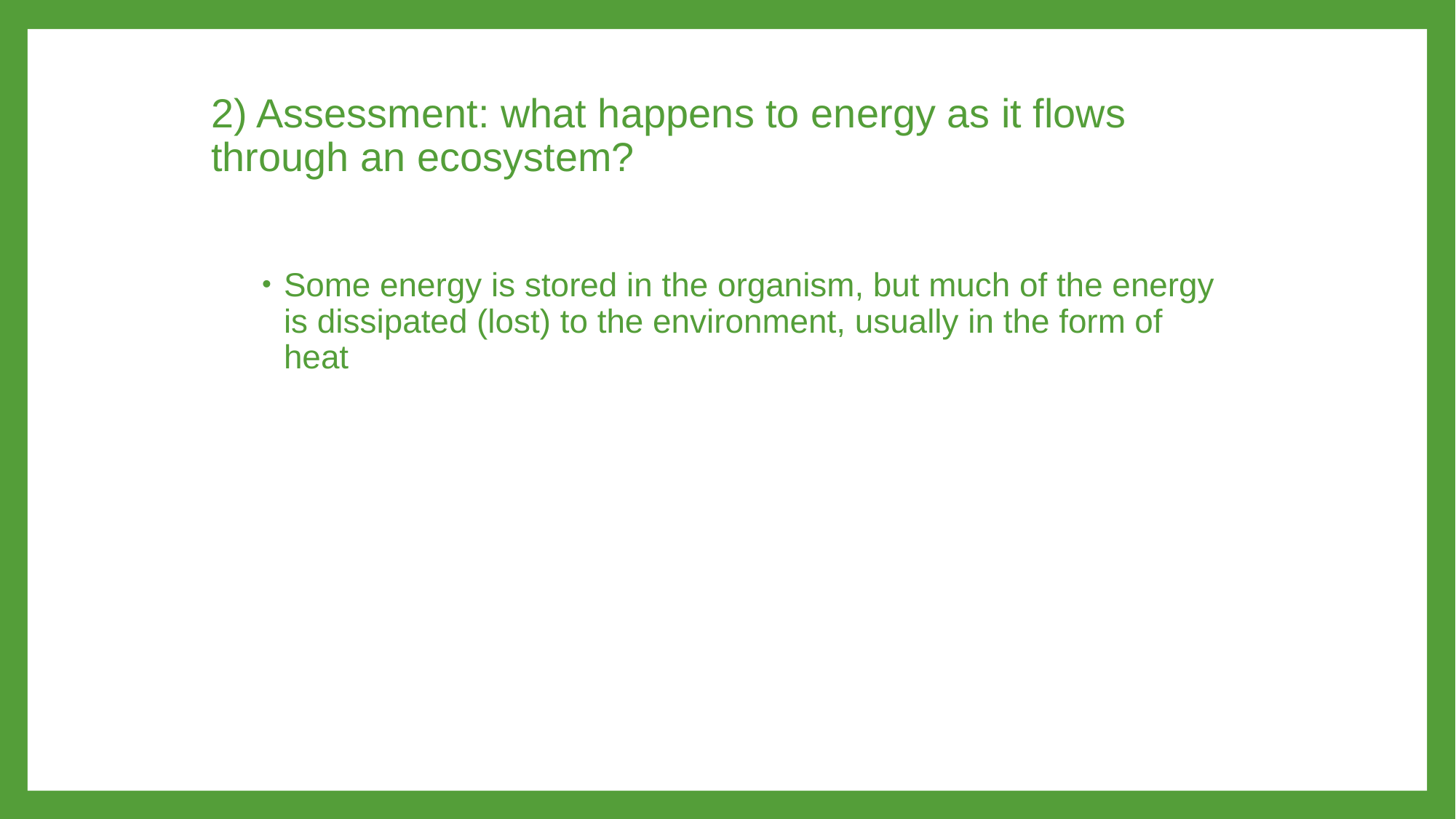

# 2) Assessment: what happens to energy as it flows through an ecosystem?
Some energy is stored in the organism, but much of the energy is dissipated (lost) to the environment, usually in the form of heat